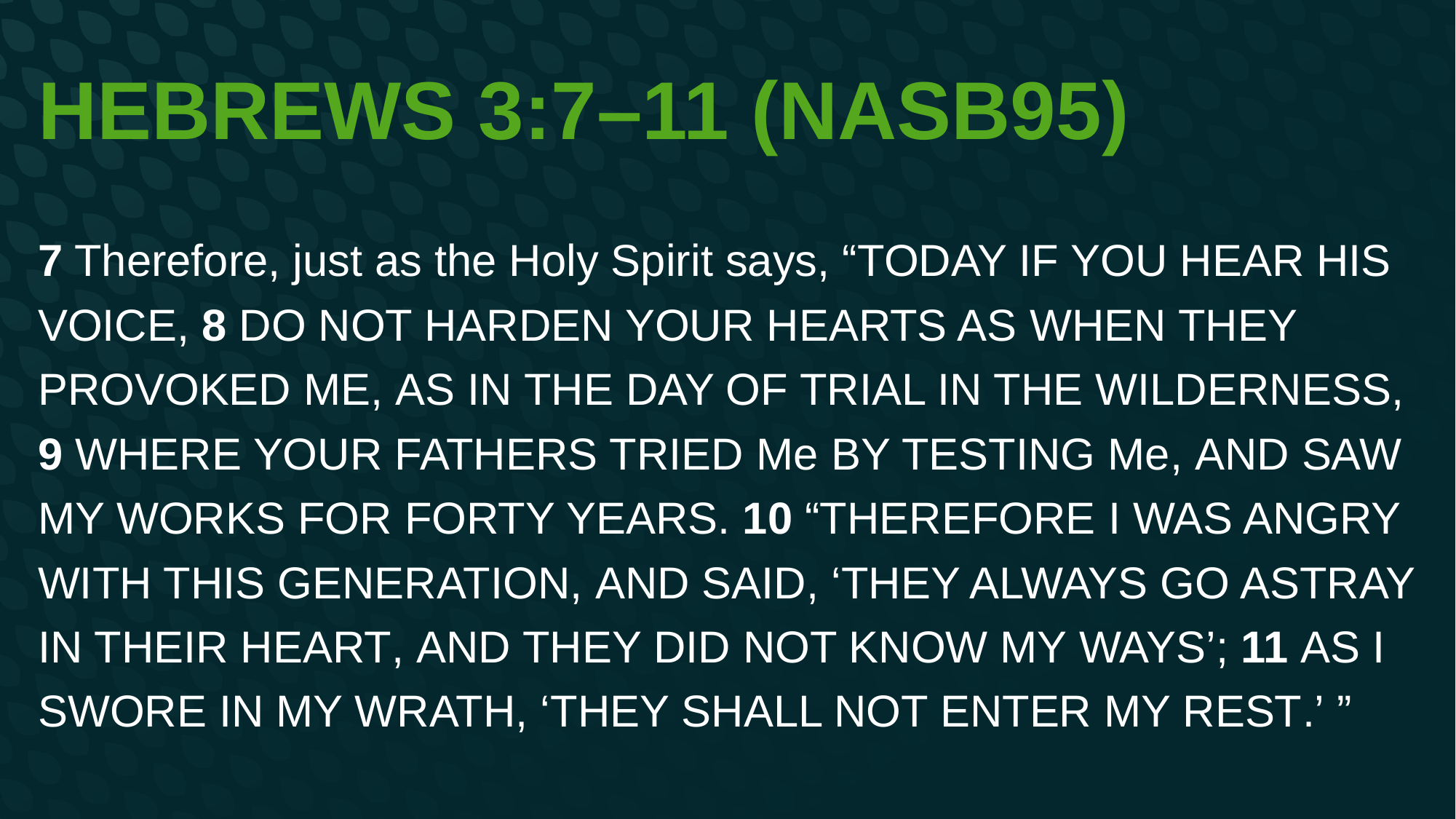

# Hebrews 3:7–11 (NASB95)
7 Therefore, just as the Holy Spirit says, “Today if you hear His voice, 8 Do not harden your hearts as when they provoked Me, As in the day of trial in the wilderness, 9 Where your fathers tried Me by testing Me, And saw My works for forty years. 10 “Therefore I was angry with this generation, And said, ‘They always go astray in their heart, And they did not know My ways’; 11 As I swore in My wrath, ‘They shall not enter My rest.’ ”